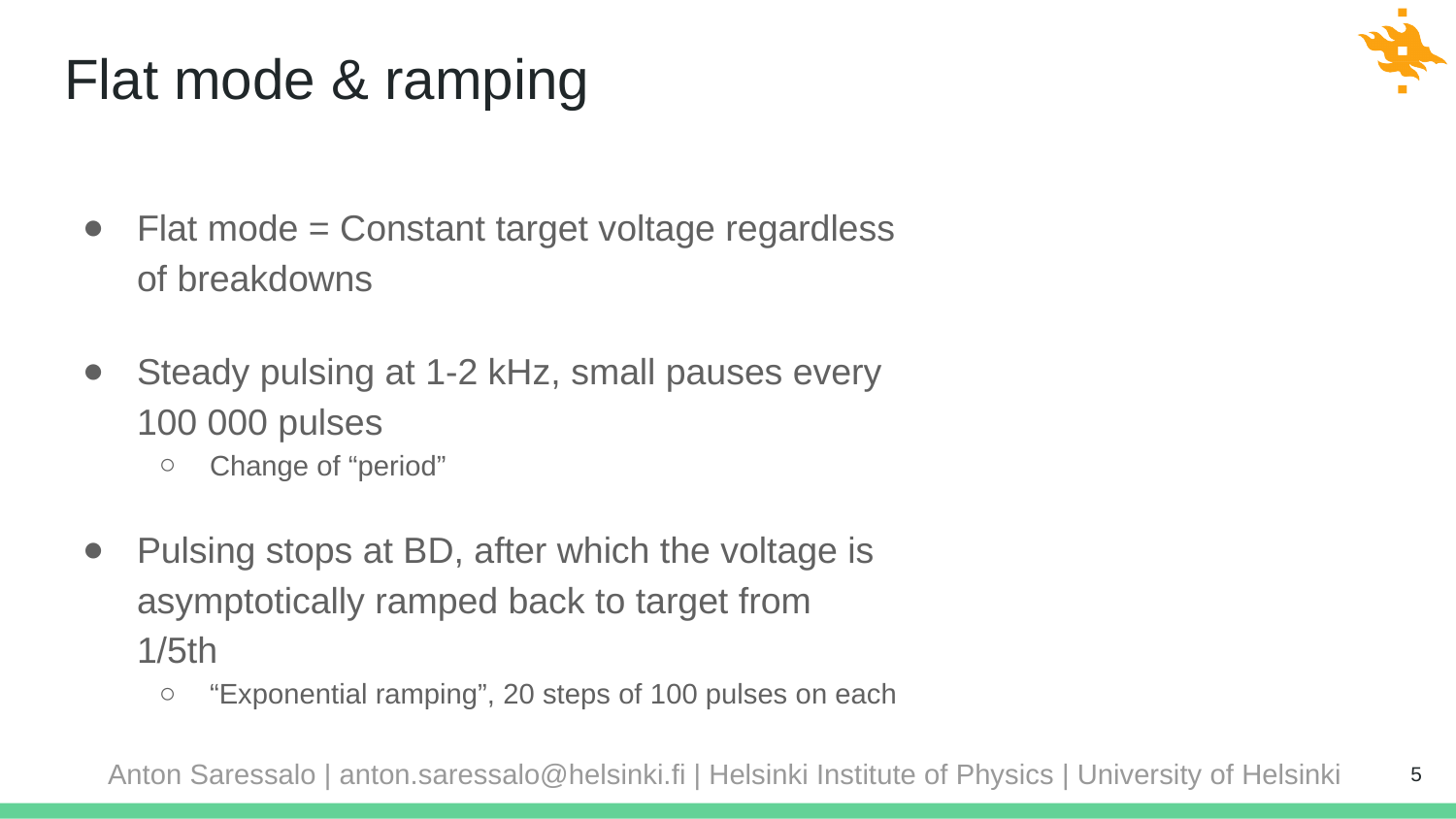

# Flat mode & ramping
Flat mode = Constant target voltage regardless of breakdowns
Steady pulsing at 1-2 kHz, small pauses every 100 000 pulses
Change of “period”
Pulsing stops at BD, after which the voltage is asymptotically ramped back to target from 1/5th
“Exponential ramping”, 20 steps of 100 pulses on each
5